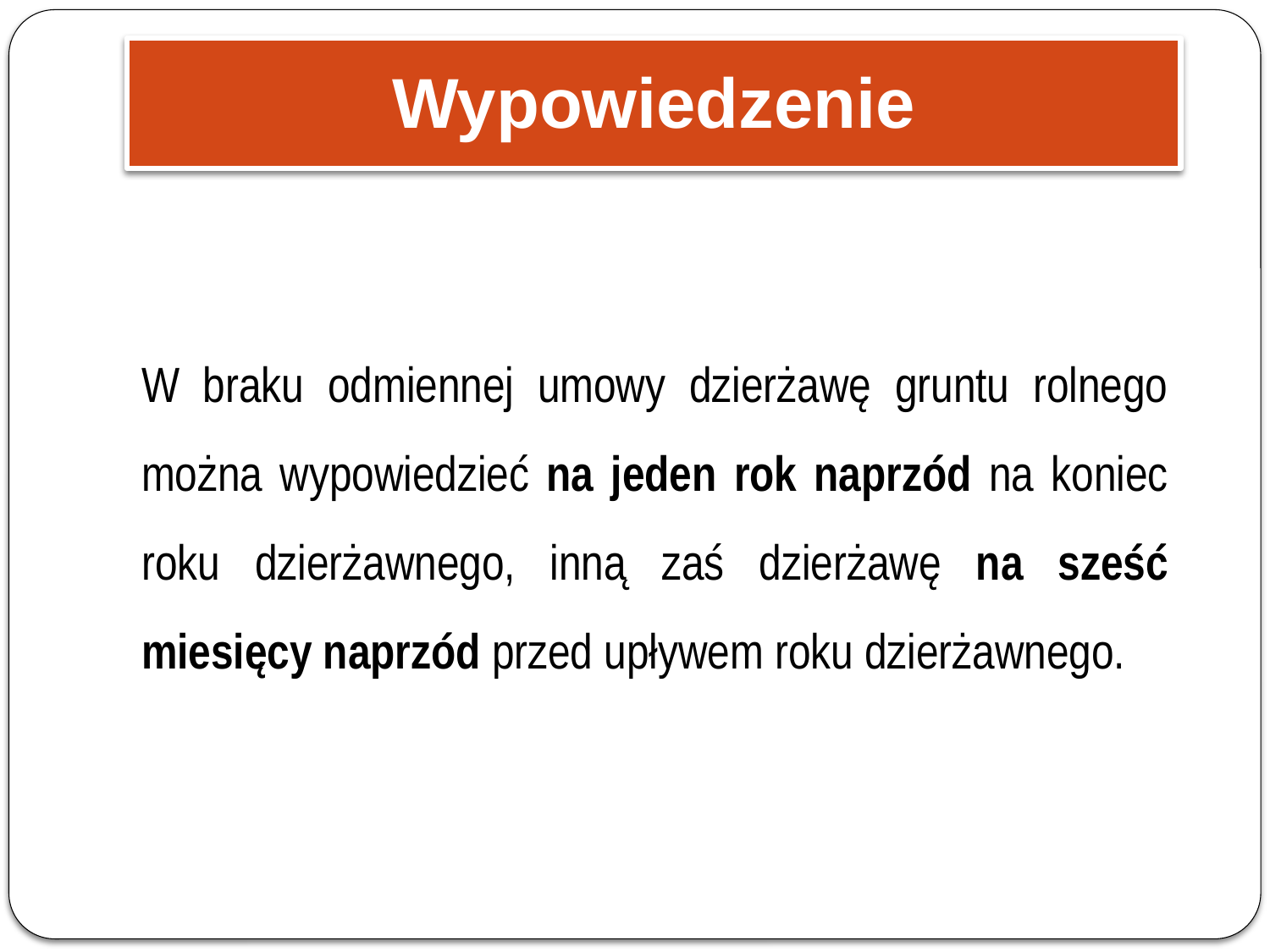

Wypowiedzenie
W braku odmiennej umowy dzierżawę gruntu rolnego można wypowiedzieć na jeden rok naprzód na koniec roku dzierżawnego, inną zaś dzierżawę na sześć miesięcy naprzód przed upływem roku dzierżawnego.